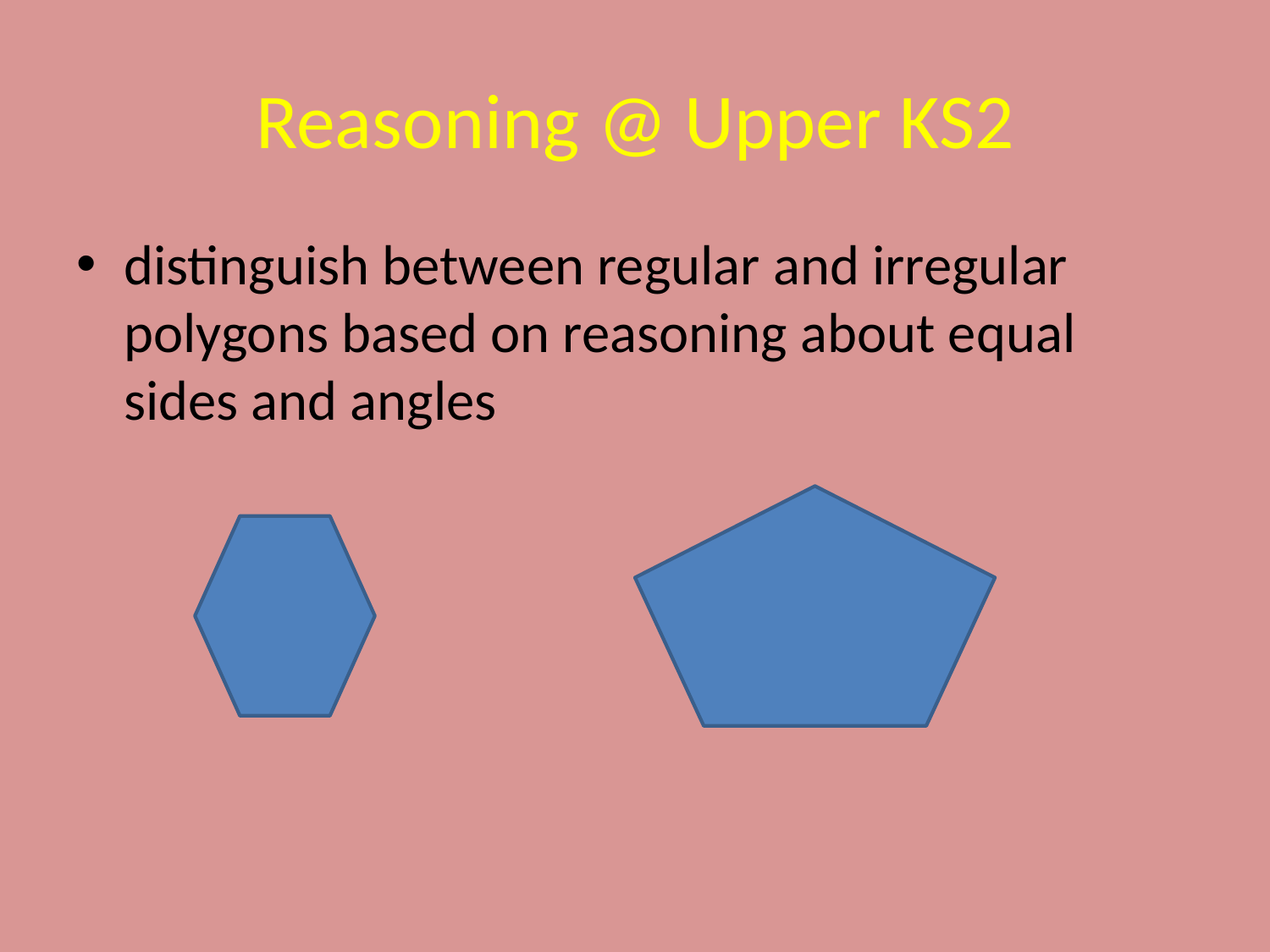

# Reasoning @ Upper KS2
distinguish between regular and irregular polygons based on reasoning about equal sides and angles